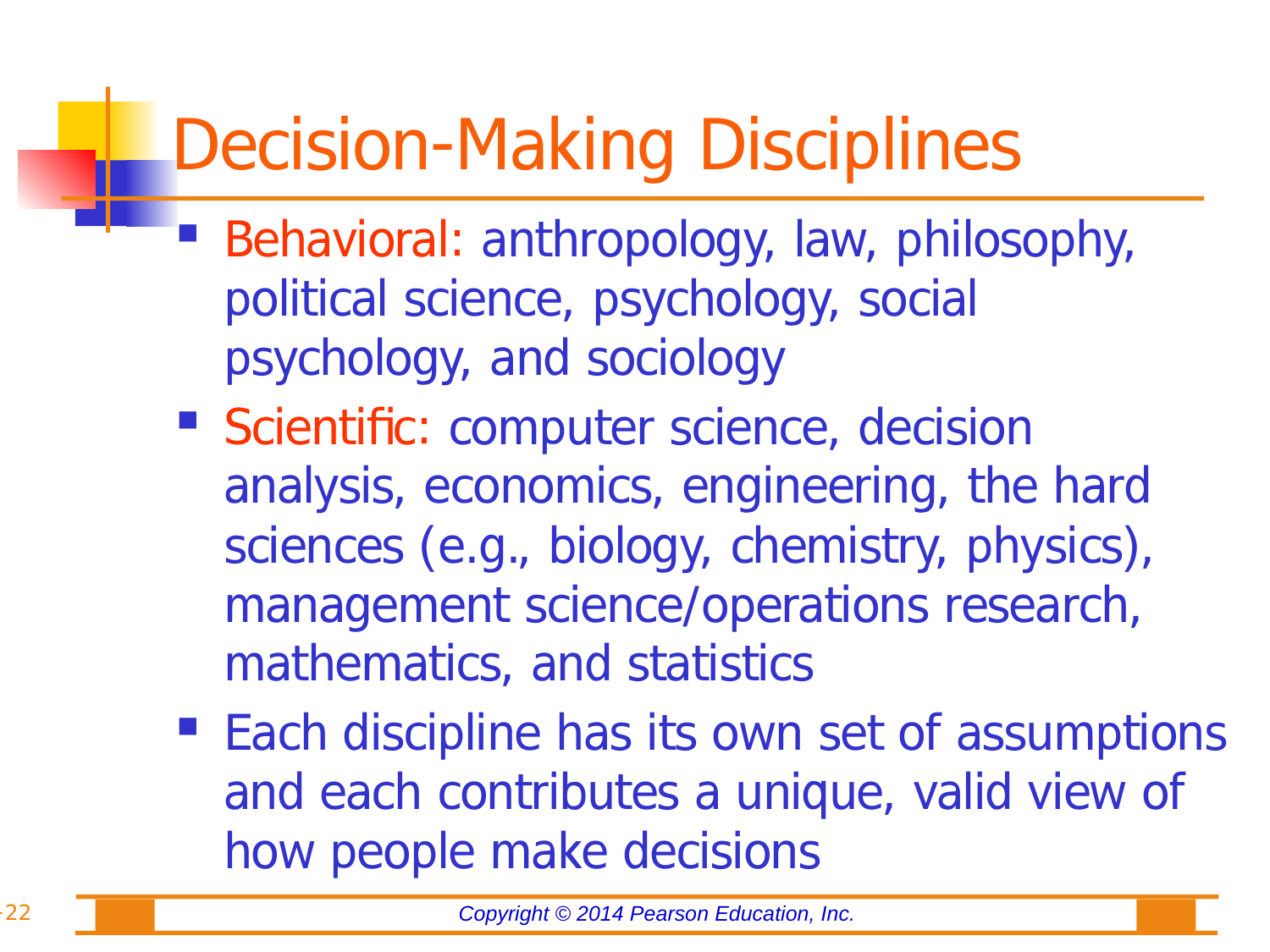

# Decision-Making Disciplines
Behavioral: anthropology, law, philosophy, political science, psychology, social psychology, and sociology
Scientific: computer science, decision analysis, economics, engineering, the hard sciences (e.g., biology, chemistry, physics), management science/operations research, mathematics, and statistics
Each discipline has its own set of assumptions and each contributes a unique, valid view of how people make decisions